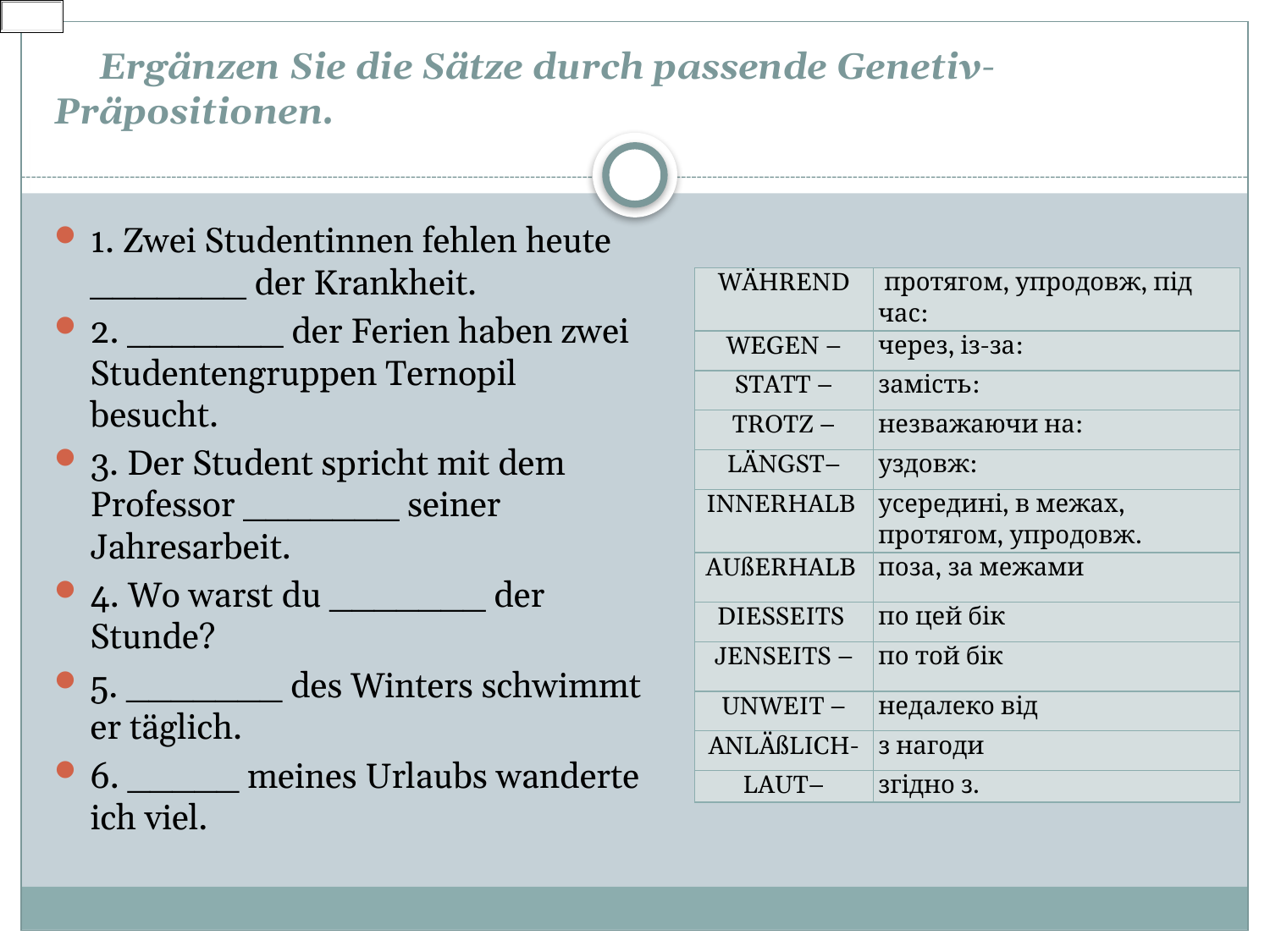

# Ergänzen Sie die Sätze durch passende Genetiv-Präpositionen.

1. Zwei Studentinnen fehlen heute _______ der Krankheit.
2. _______ der Ferien haben zwei Studentengruppen Ternopil besucht.
3. Der Student spricht mit dem Professor _______ seiner Jahresarbeit.
4. Wo warst du _______ der Stunde?
5. _______ des Winters schwimmt er täglich.
6. _____ meines Urlaubs wanderte ich viel.
| WÄHREND | протягом, упродовж, під час: |
| --- | --- |
| WEGEN – | через, із-за: |
| STATT – | замість: |
| TROTZ – | незважаючи на: |
| LÄNGST– | уздовж: |
| INNERHALB | усередині, в межах, протягом, упродовж. |
| AUßERHALB | поза, за межами |
| DIESSEITS | по цей бік |
| JENSEITS – | по той бік |
| UNWEIT – | недалеко від |
| ANLÄßLICH- | з нагоди |
| LAUT– | згідно з. |